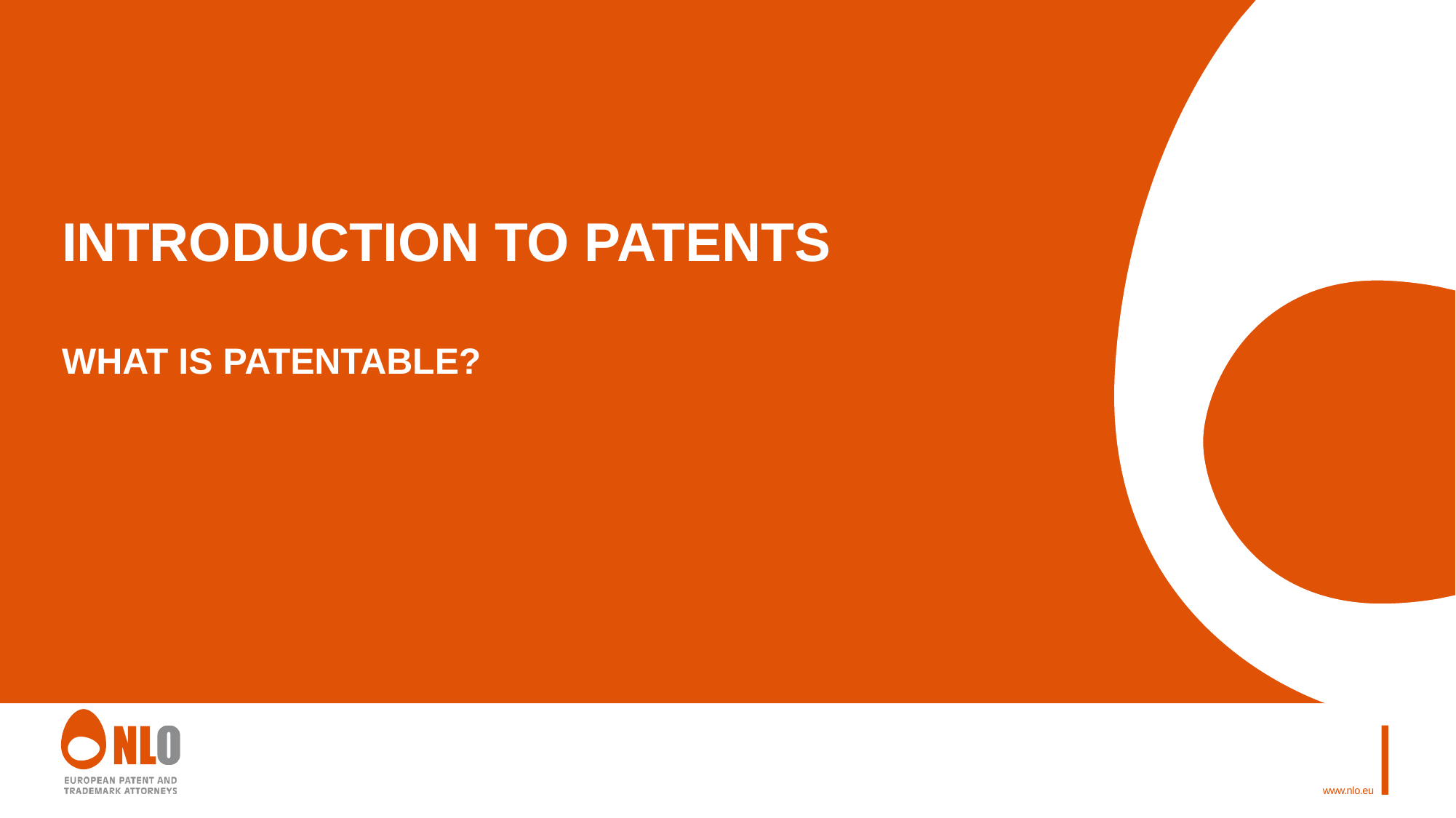

# Introduction to Patents What is patentable?